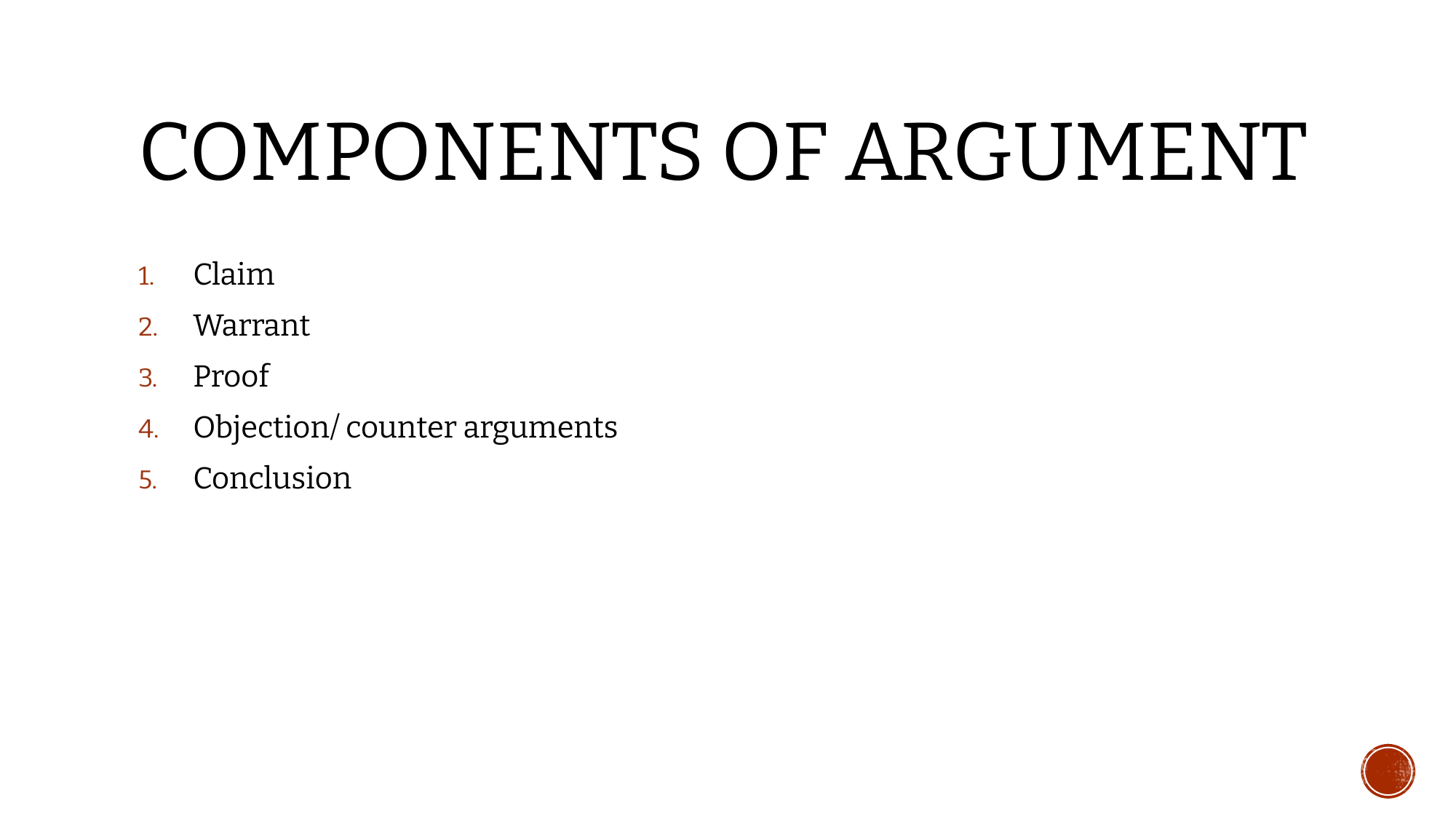

# Components of argument
Claim
Warrant
Proof
Objection/ counter arguments
Conclusion